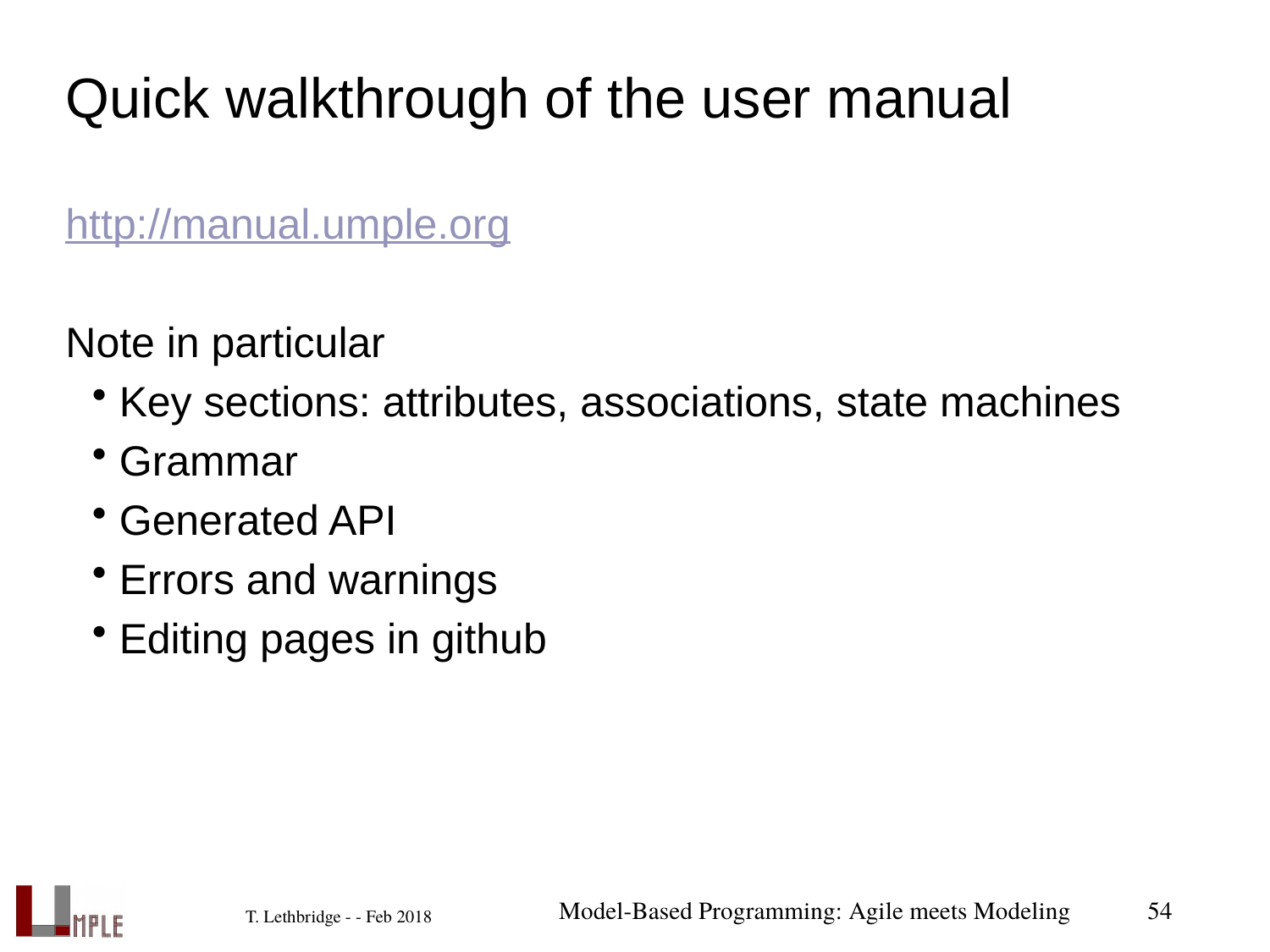

# Quick walkthrough of the user manual
http://manual.umple.org

Note in particular
Key sections: attributes, associations, state machines
Grammar
Generated API
Errors and warnings
Editing pages in github

Model-Based Programming: Agile meets Modeling
54
T. Lethbridge - - Feb 2018